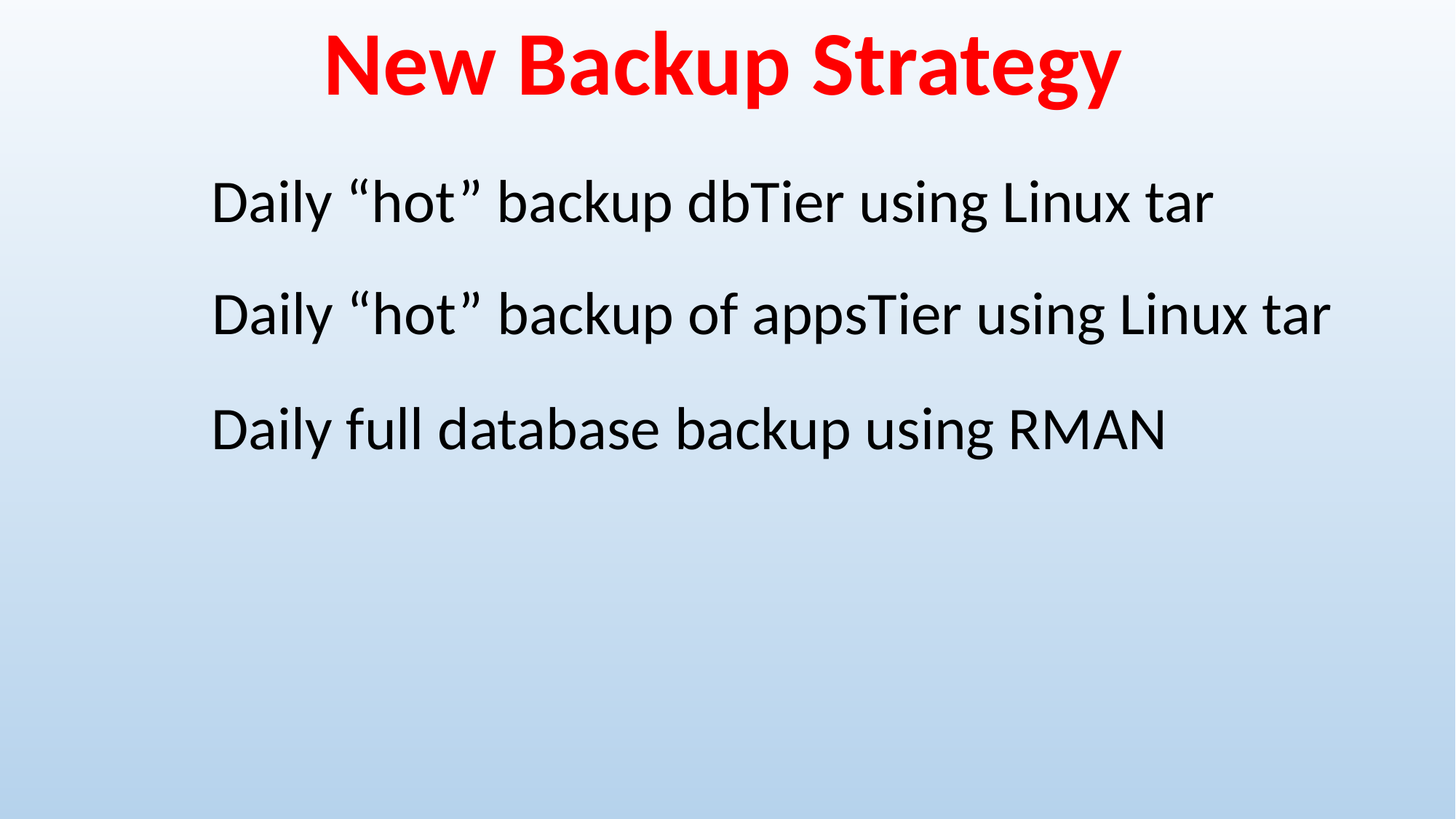

New Backup Strategy
Daily “hot” backup dbTier using Linux tar
Daily “hot” backup of appsTier using Linux tar
Daily full database backup using RMAN